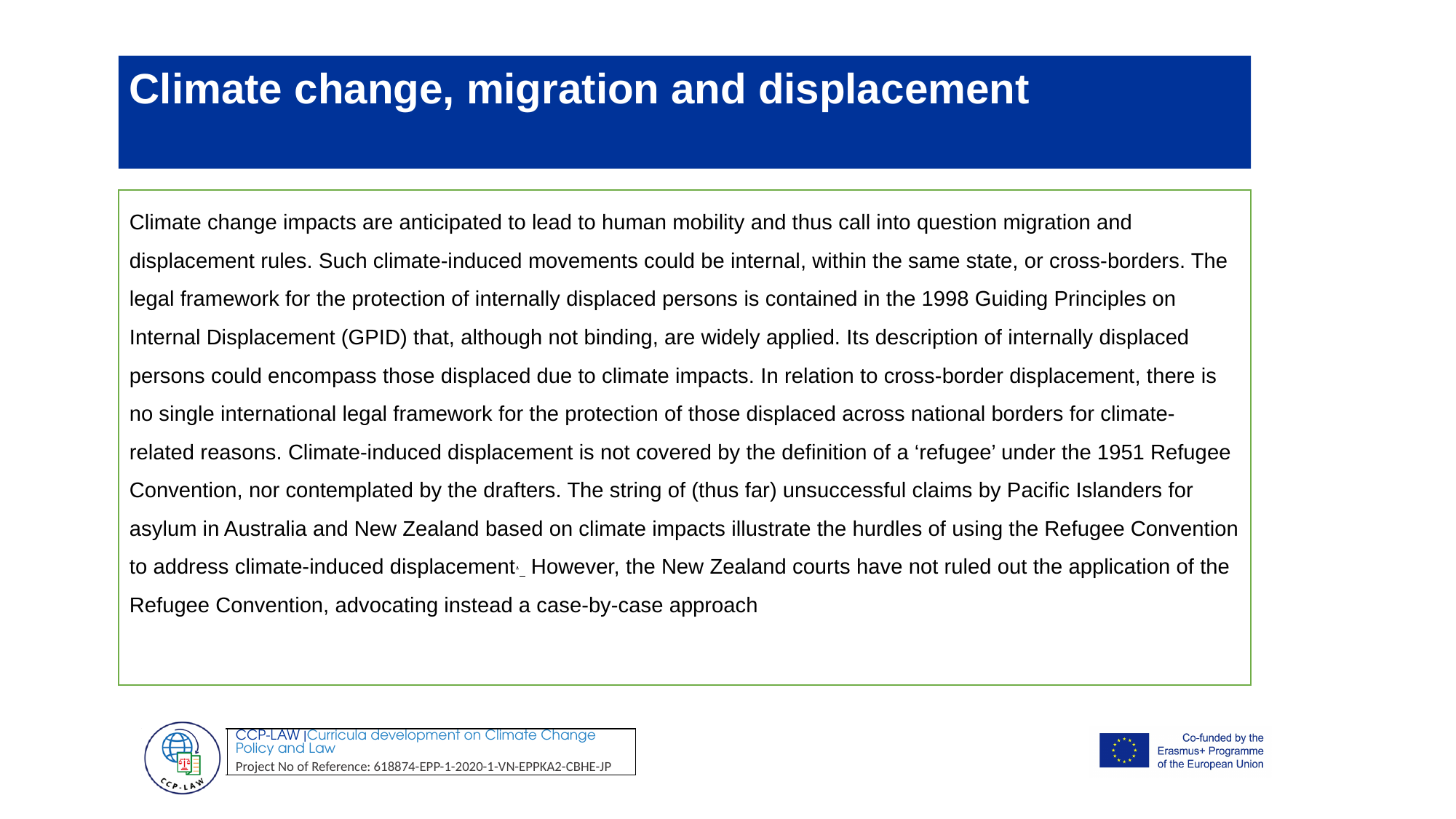

Climate change, migration and displacement

Climate change impacts are anticipated to lead to human mobility and thus call into question migration and displacement rules. Such climate-induced movements could be internal, within the same state, or cross-borders. The legal framework for the protection of internally displaced persons is contained in the 1998 Guiding Principles on Internal Displacement (GPID) that, although not binding, are widely applied. Its description of internally displaced persons could encompass those displaced due to climate impacts. In relation to cross-border displacement, there is no single international legal framework for the protection of those displaced across national borders for climate-related reasons. Climate-induced displacement is not covered by the definition of a ‘refugee’ under the 1951 Refugee Convention, nor contemplated by the drafters. The string of (thus far) unsuccessful claims by Pacific Islanders for asylum in Australia and New Zealand based on climate impacts illustrate the hurdles of using the Refugee Convention to address climate-induced displacement.  However, the New Zealand courts have not ruled out the application of the Refugee Convention, advocating instead a case-by-case approach